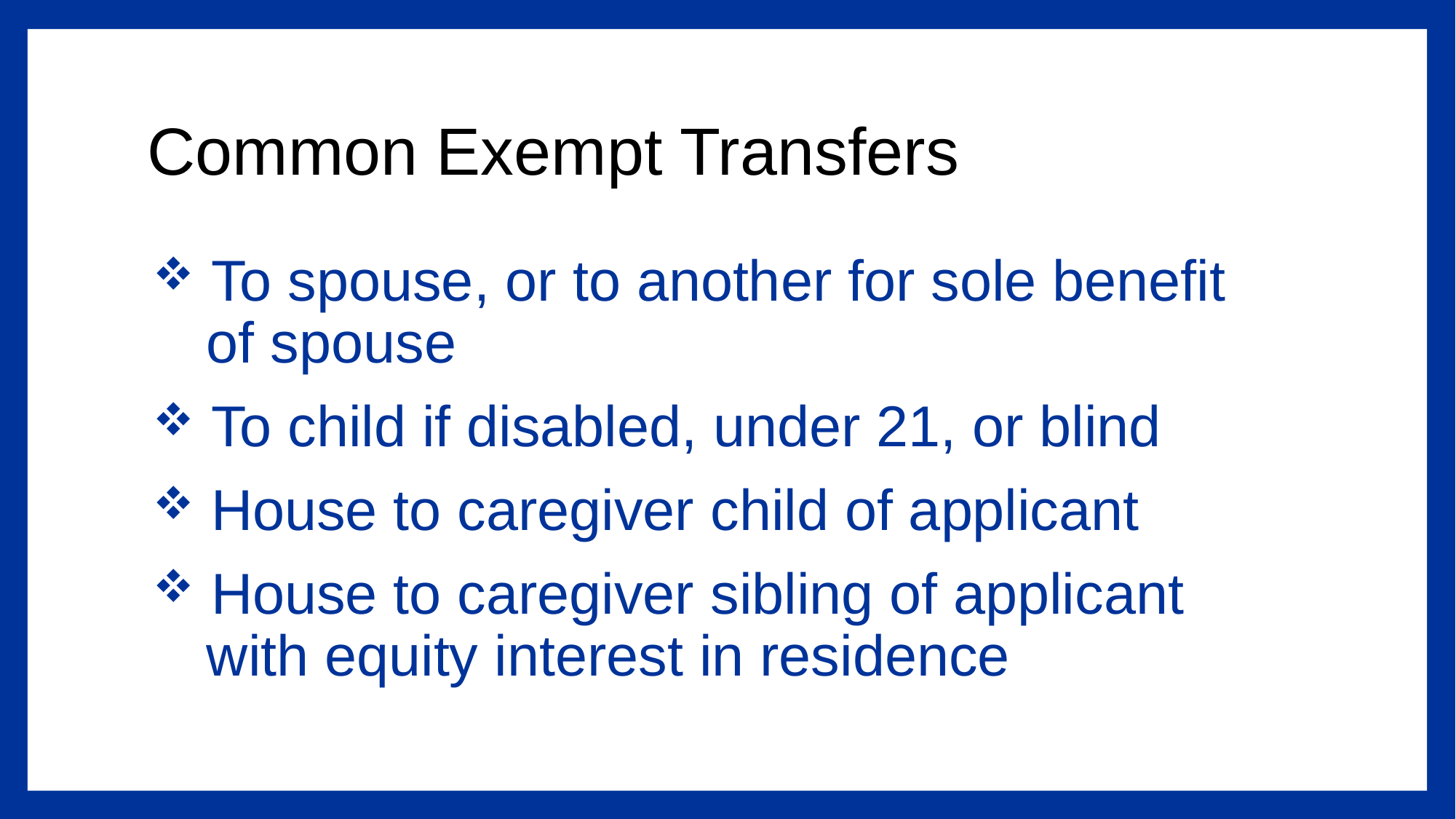

# Common Exempt Transfers
 To spouse, or to another for sole benefit qof spouse
 To child if disabled, under 21, or blind
 House to caregiver child of applicant
 House to caregiver sibling of applicant qwith equity interest in residence